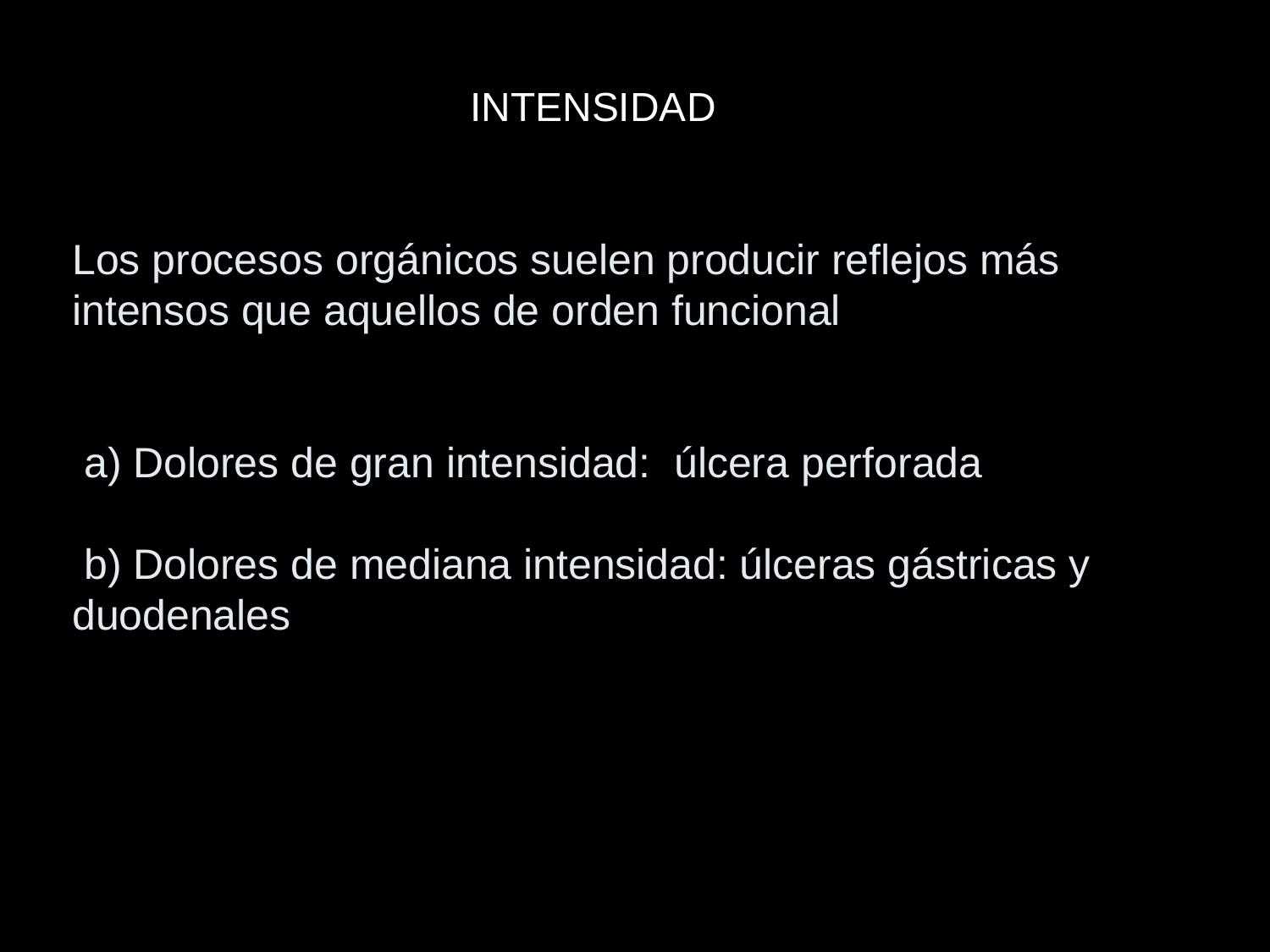

INTENSIDAD
# Los procesos orgánicos suelen producir reflejos más intensos que aquellos de orden funcional a) Dolores de gran intensidad:  úlcera perforada b) Dolores de mediana intensidad: úlceras gástricas y duodenales